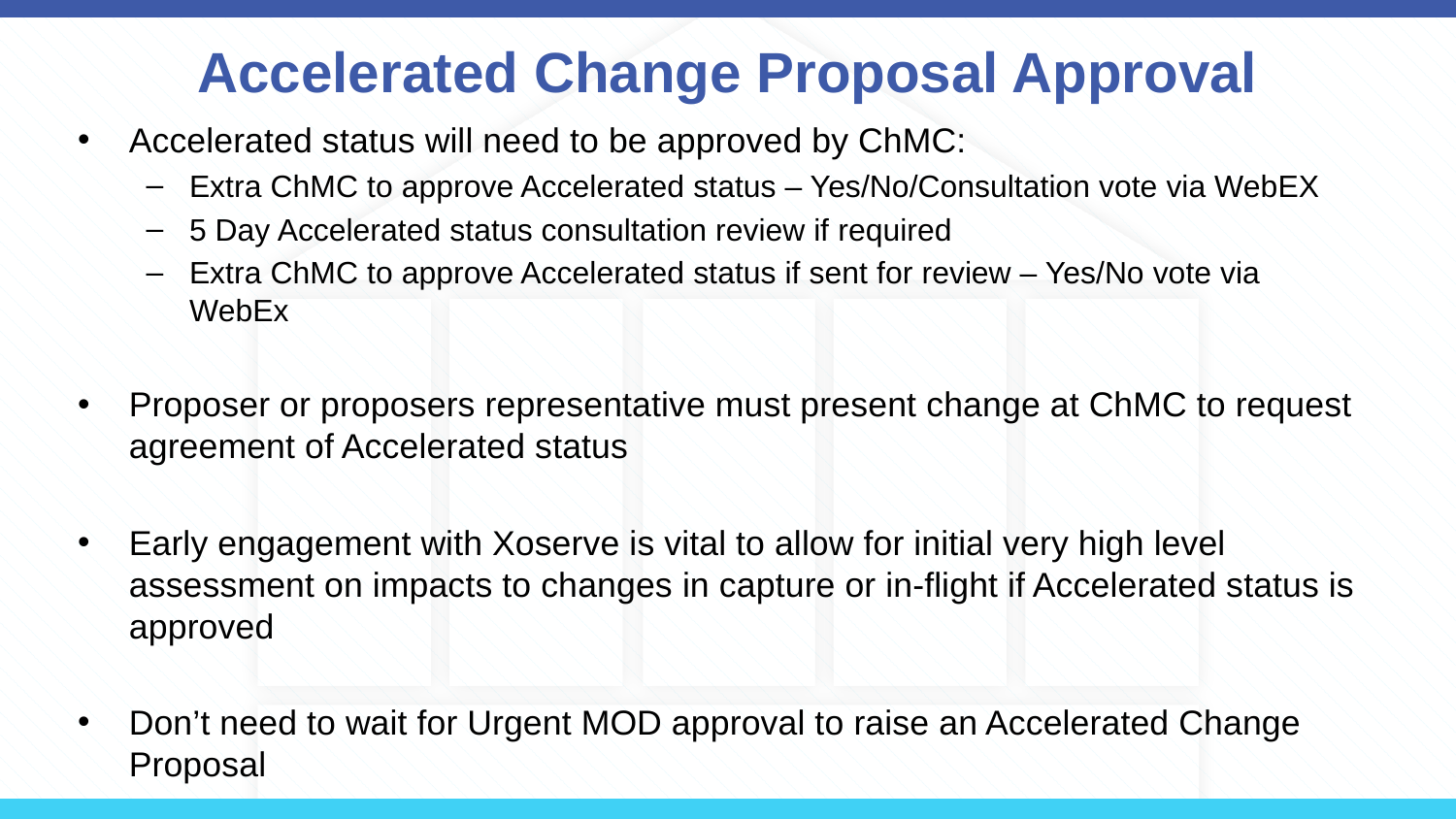

# Accelerated Change Proposal Approval
Accelerated status will need to be approved by ChMC:
Extra ChMC to approve Accelerated status – Yes/No/Consultation vote via WebEX
5 Day Accelerated status consultation review if required
Extra ChMC to approve Accelerated status if sent for review – Yes/No vote via WebEx

Proposer or proposers representative must present change at ChMC to request agreement of Accelerated status

Early engagement with Xoserve is vital to allow for initial very high level assessment on impacts to changes in capture or in-flight if Accelerated status is approved

Don’t need to wait for Urgent MOD approval to raise an Accelerated Change Proposal